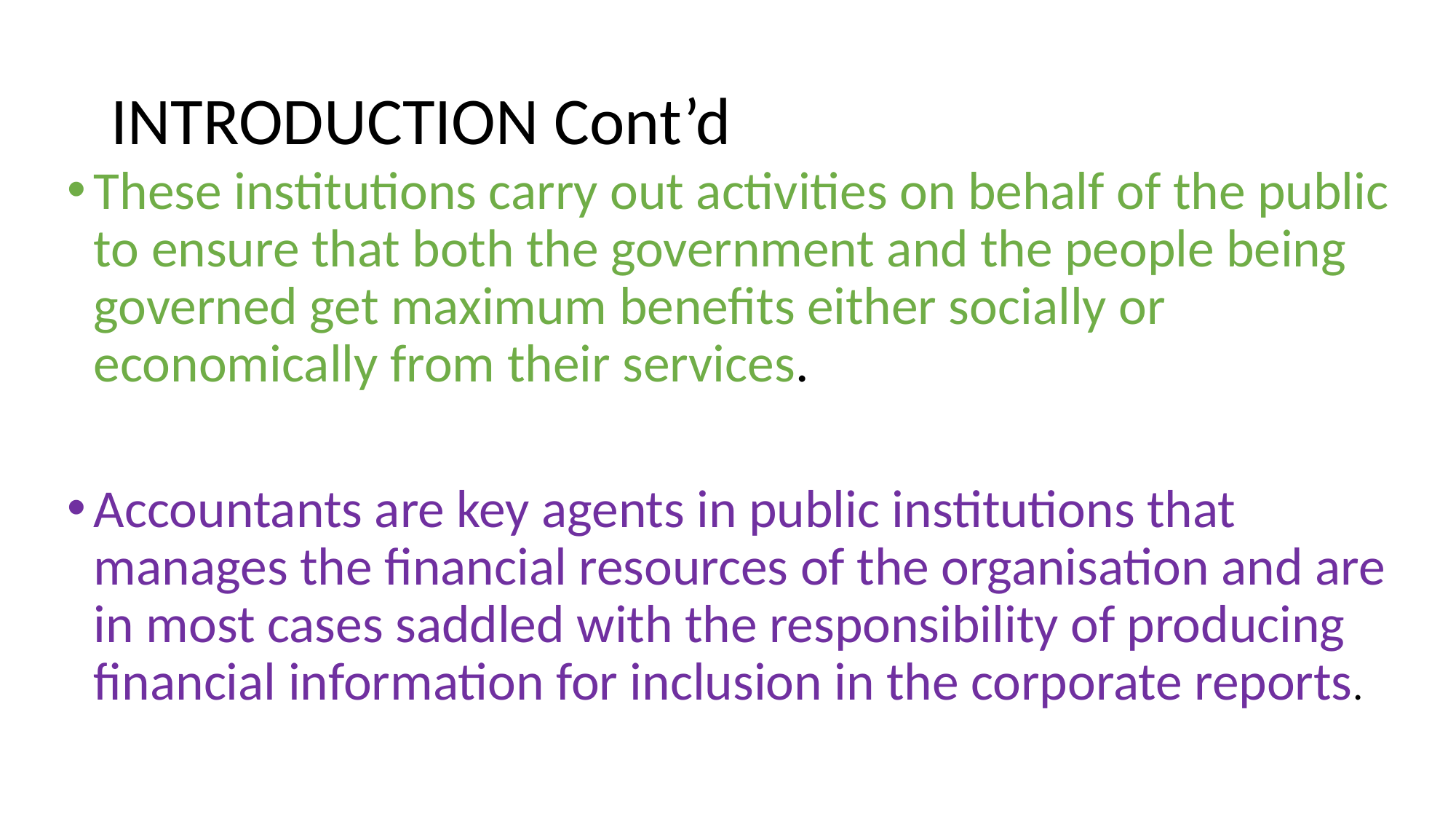

# INTRODUCTION Cont’d
These institutions carry out activities on behalf of the public to ensure that both the government and the people being governed get maximum benefits either socially or economically from their services.

Accountants are key agents in public institutions that manages the financial resources of the organisation and are in most cases saddled with the responsibility of producing financial information for inclusion in the corporate reports.